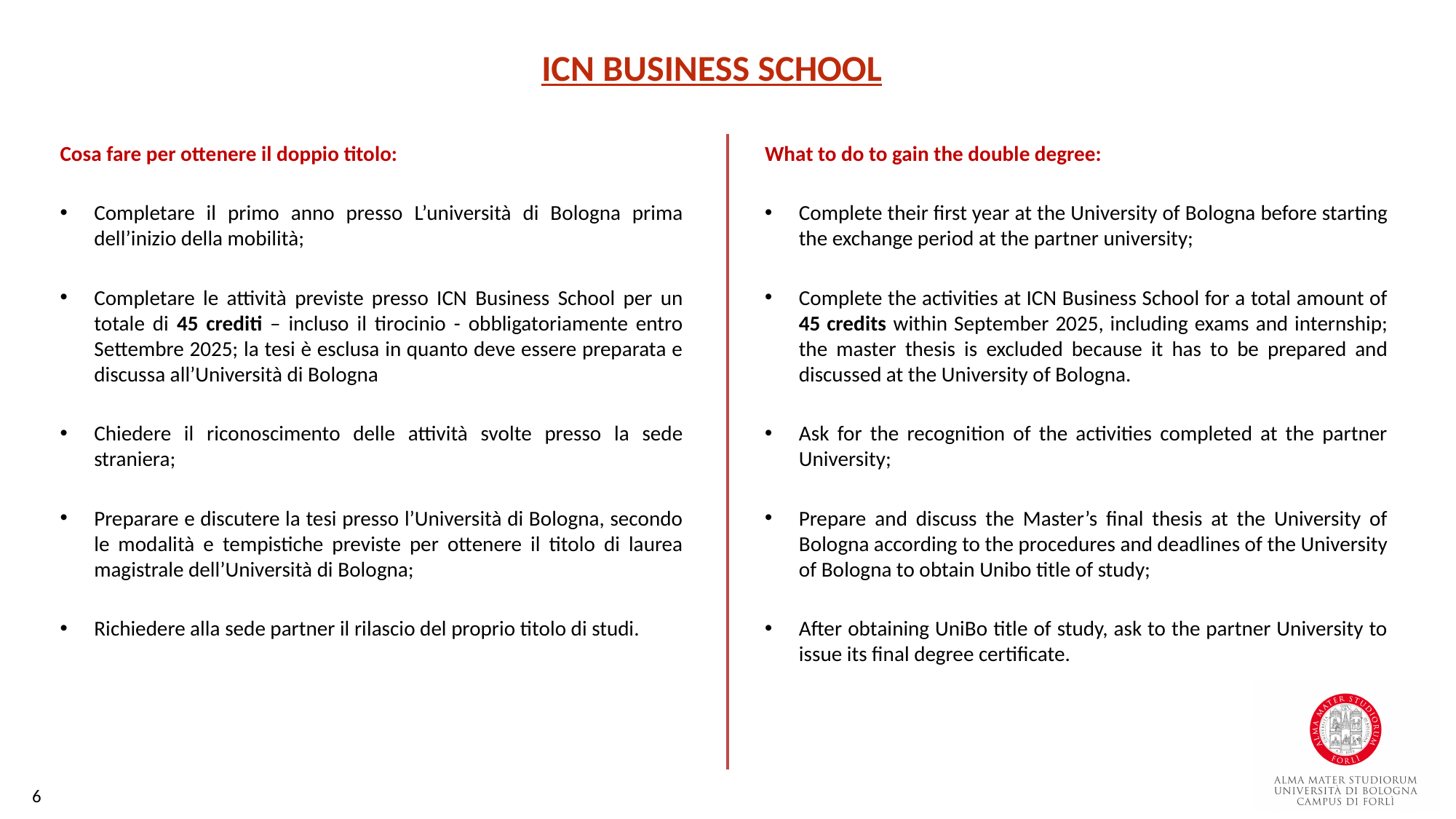

ICN BUSINESS SCHOOL

Cosa fare per ottenere il doppio titolo:

Completare il primo anno presso L’università di Bologna prima dell’inizio della mobilità;

Completare le attività previste presso ICN Business School per un totale di 45 crediti – incluso il tirocinio - obbligatoriamente entro Settembre 2025; la tesi è esclusa in quanto deve essere preparata e discussa all’Università di Bologna

Chiedere il riconoscimento delle attività svolte presso la sede straniera;

Preparare e discutere la tesi presso l’Università di Bologna, secondo le modalità e tempistiche previste per ottenere il titolo di laurea magistrale dell’Università di Bologna;

Richiedere alla sede partner il rilascio del proprio titolo di studi.

What to do to gain the double degree:

Complete their first year at the University of Bologna before starting the exchange period at the partner university;

Complete the activities at ICN Business School for a total amount of 45 credits within September 2025, including exams and internship; the master thesis is excluded because it has to be prepared and discussed at the University of Bologna.

Ask for the recognition of the activities completed at the partner University;

Prepare and discuss the Master’s final thesis at the University of Bologna according to the procedures and deadlines of the University of Bologna to obtain Unibo title of study;

After obtaining UniBo title of study, ask to the partner University to issue its final degree certificate.